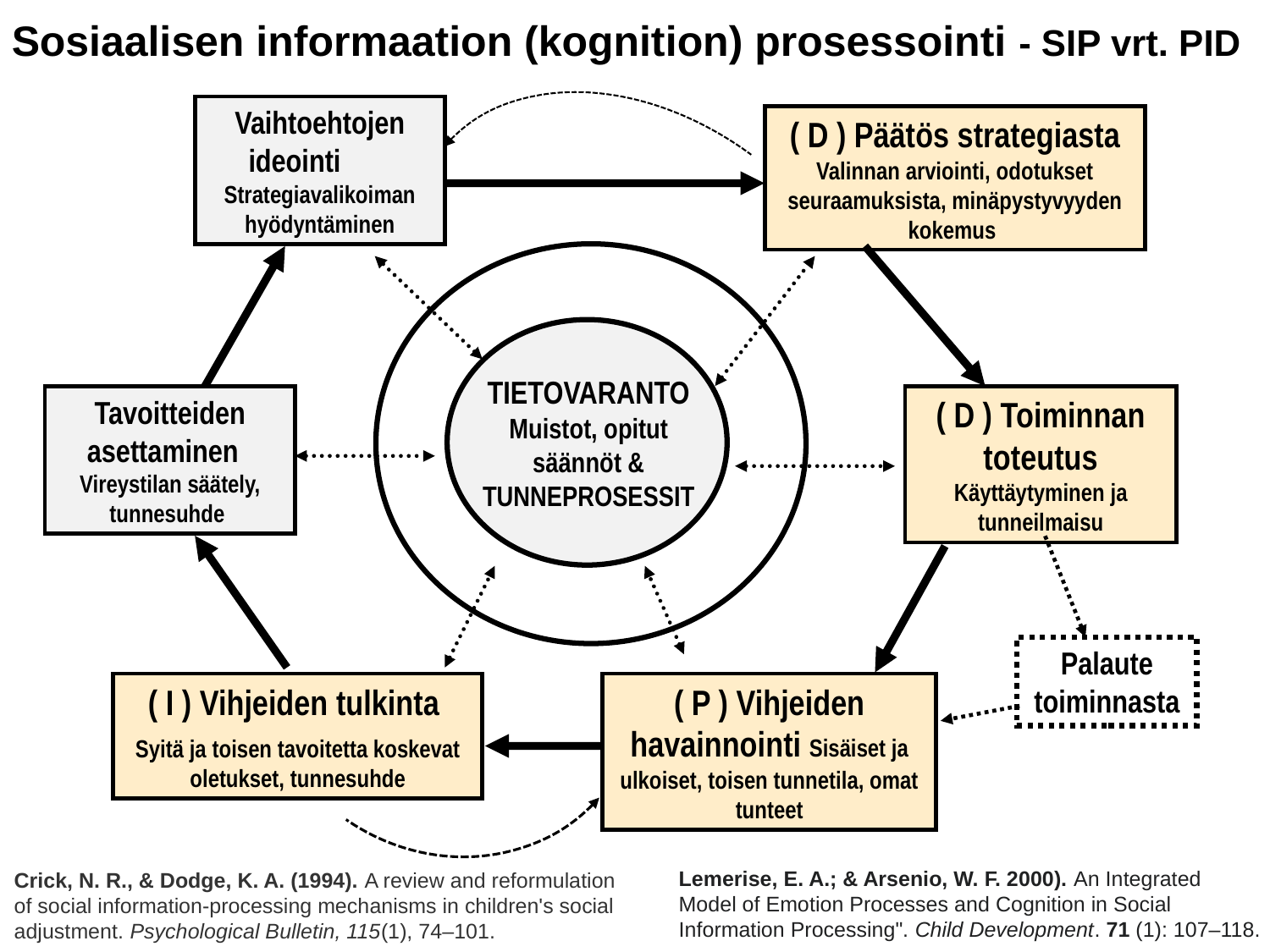

Sosiaalisen informaation (kognition) prosessointi - SIP vrt. PID

Vaihtoehtojen ideointi        Strategiavalikoiman hyödyntäminen
( D ) Päätös strategiasta Valinnan arviointi, odotukset seuraamuksista, minäpystyvyyden kokemus

TIETOVARANTO Muistot, opitut säännöt & TUNNEPROSESSIT
Tavoitteiden asettaminen   Vireystilan säätely, tunnesuhde
( D ) Toiminnan toteutus Käyttäytyminen ja tunneilmaisu

Palaute toiminnasta
( I ) Vihjeiden tulkinta
Syitä ja toisen tavoitetta koskevat oletukset, tunnesuhde
( P ) Vihjeiden havainnointi Sisäiset ja ulkoiset, toisen tunnetila, omat tunteet

Lemerise, E. A.; & Arsenio, W. F. 2000). An Integrated Model of Emotion Processes and Cognition in Social Information Processing". Child Development. 71 (1): 107–118.
Crick, N. R., & Dodge, K. A. (1994). A review and reformulation of social information-processing mechanisms in children's social adjustment. Psychological Bulletin, 115(1), 74–101.